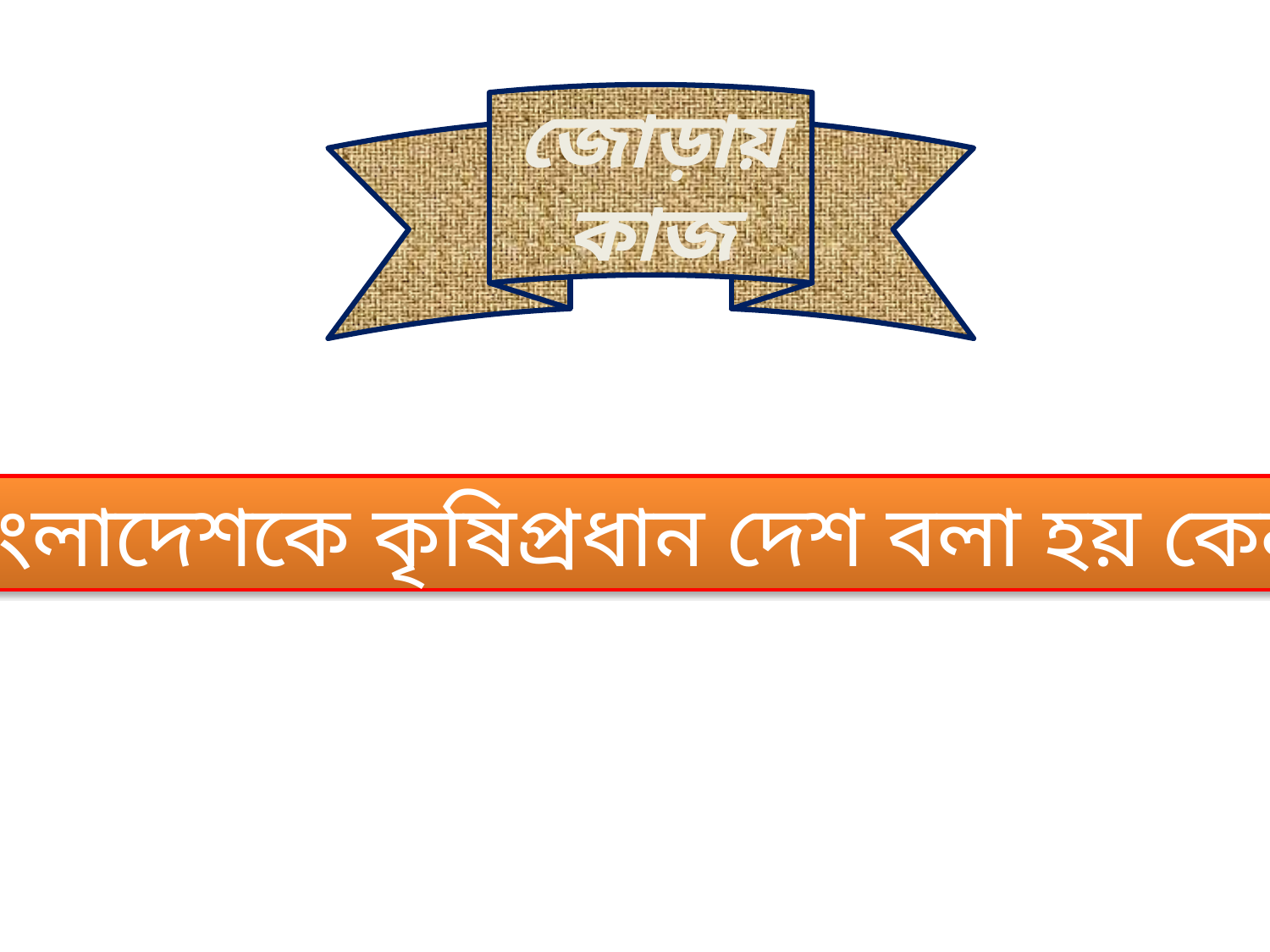

জোড়ায় কাজ
বাংলাদেশকে কৃষিপ্রধান দেশ বলা হয় কেন?